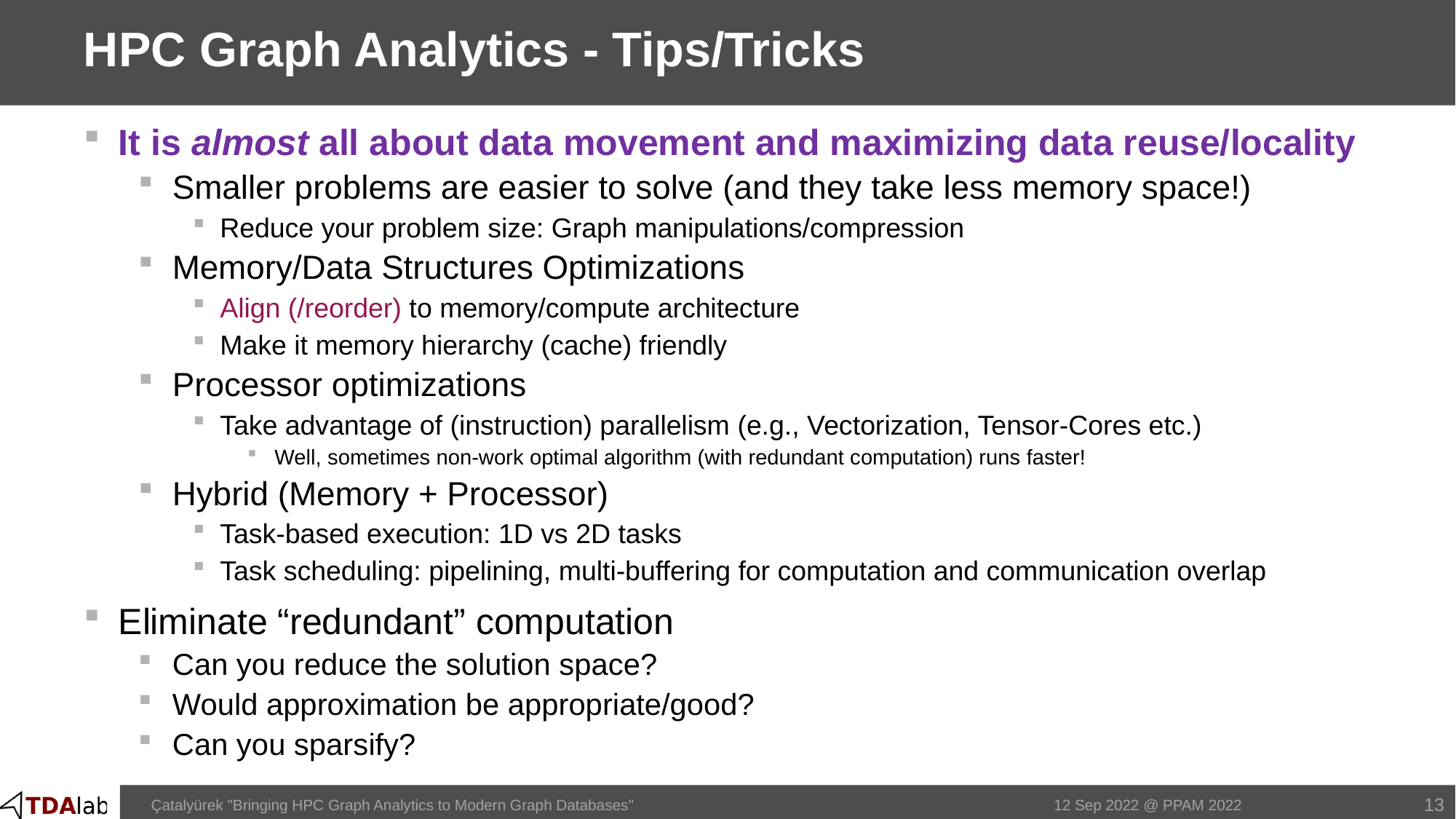

# HPC Graph Analytics - Tips/Tricks
It is almost all about data movement and maximizing data reuse/locality
Smaller problems are easier to solve (and they take less memory space!)
Reduce your problem size: Graph manipulations/compression
Memory/Data Structures Optimizations
Align (/reorder) to memory/compute architecture
Make it memory hierarchy (cache) friendly
Processor optimizations
Take advantage of (instruction) parallelism (e.g., Vectorization, Tensor-Cores etc.)
Well, sometimes non-work optimal algorithm (with redundant computation) runs faster!
Hybrid (Memory + Processor)
Task-based execution: 1D vs 2D tasks
Task scheduling: pipelining, multi-buffering for computation and communication overlap
Eliminate “redundant” computation
Can you reduce the solution space?
Would approximation be appropriate/good?
Can you sparsify?

13
Çatalyürek "Bringing HPC Graph Analytics to Modern Graph Databases"
12 Sep 2022 @ PPAM 2022